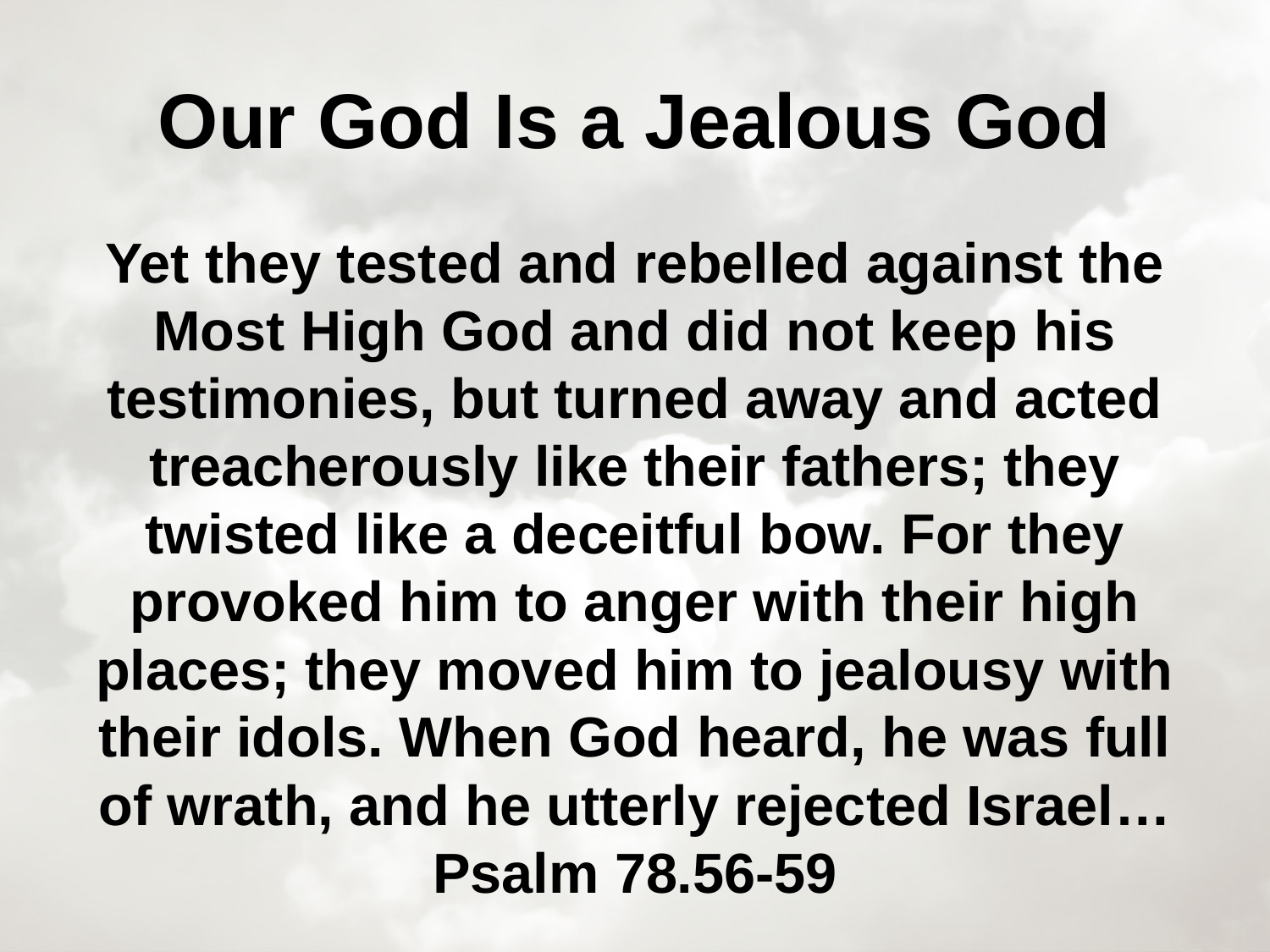

# Our God Is a Jealous God
Yet they tested and rebelled against the Most High God and did not keep his testimonies, but turned away and acted treacherously like their fathers; they twisted like a deceitful bow. For they provoked him to anger with their high places; they moved him to jealousy with their idols. When God heard, he was full of wrath, and he utterly rejected Israel… Psalm 78.56-59